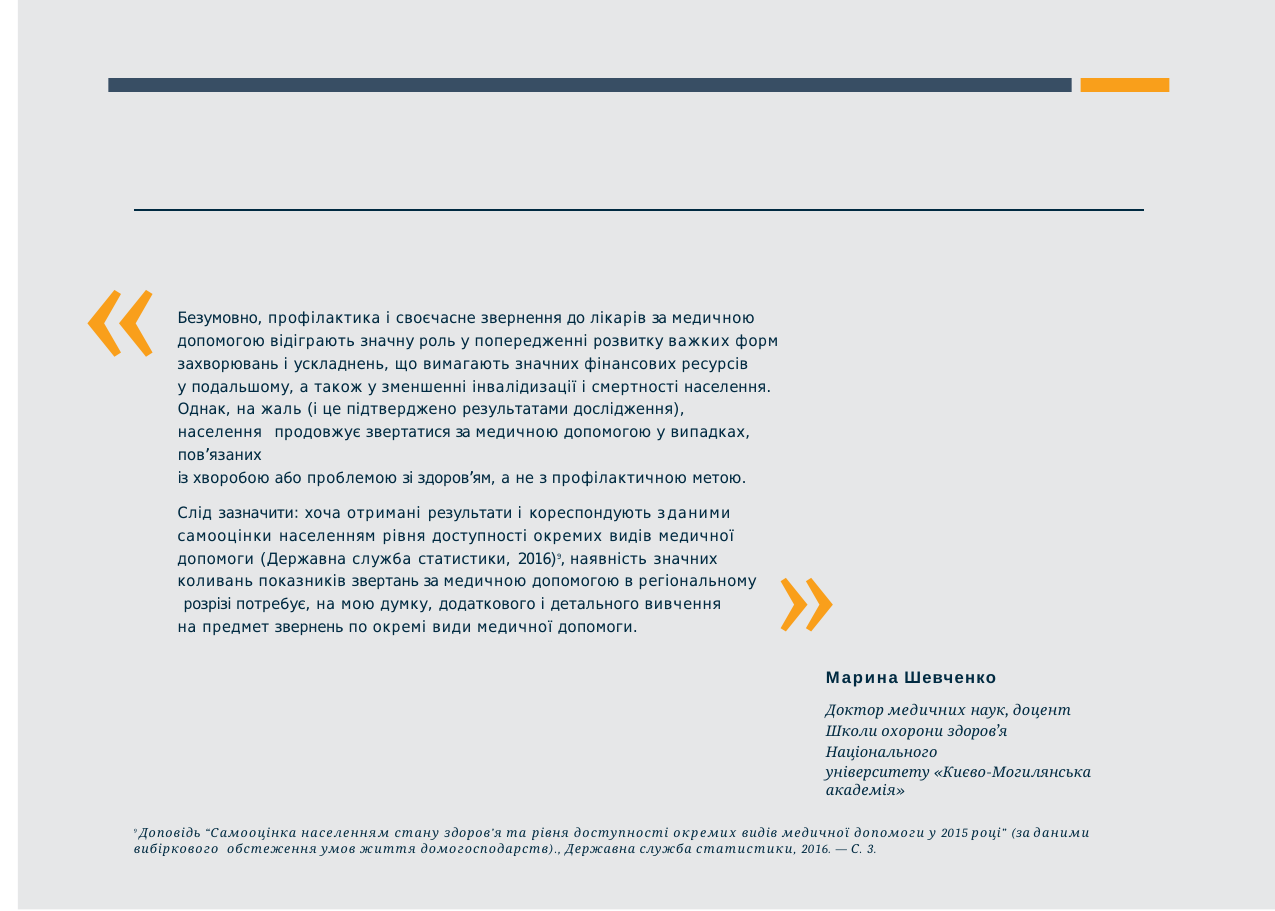

#
«

Безумовно, профілактика і своєчасне звернення до лікарів за медичною
допомогою відіграють значну роль у попередженні розвитку важких форм
захворювань і ускладнень, що вимагають значних фінансових ресурсів
у подальшому, а також у зменшенні інвалідизації і смертності населення.
Однак, на жаль (і це підтверджено результатами дослідження), населення  продовжує звертатися за медичною допомогою у випадках, пов’язаних
із хворобою або проблемою зі здоров’ям, а не з профілактичною метою.
Слід зазначити: хоча отримані результати і кореспондують з даними  самооцінки населенням рівня доступності окремих видів медичної  допомоги (Державна служба статистики, 2016)9, наявність значних  коливань показників звертань за медичною допомогою в регіональному  розрізі потребує, на мою думку, додаткового і детального вивчення
на предмет звернень по окремі види медичної допомоги.
«
Марина Шевченко
Доктор медичних наук, доцент  Школи охорони здоров’я Національного
університету «Києво-Могилянська академія»

9 Доповідь “Самооцінка населенням стану здоров’я та рівня доступності окремих видів медичної допомоги у 2015 році” (за даними вибіркового  обстеження умов життя домогосподарств)., Державна служба статистики, 2016. — С. 3.